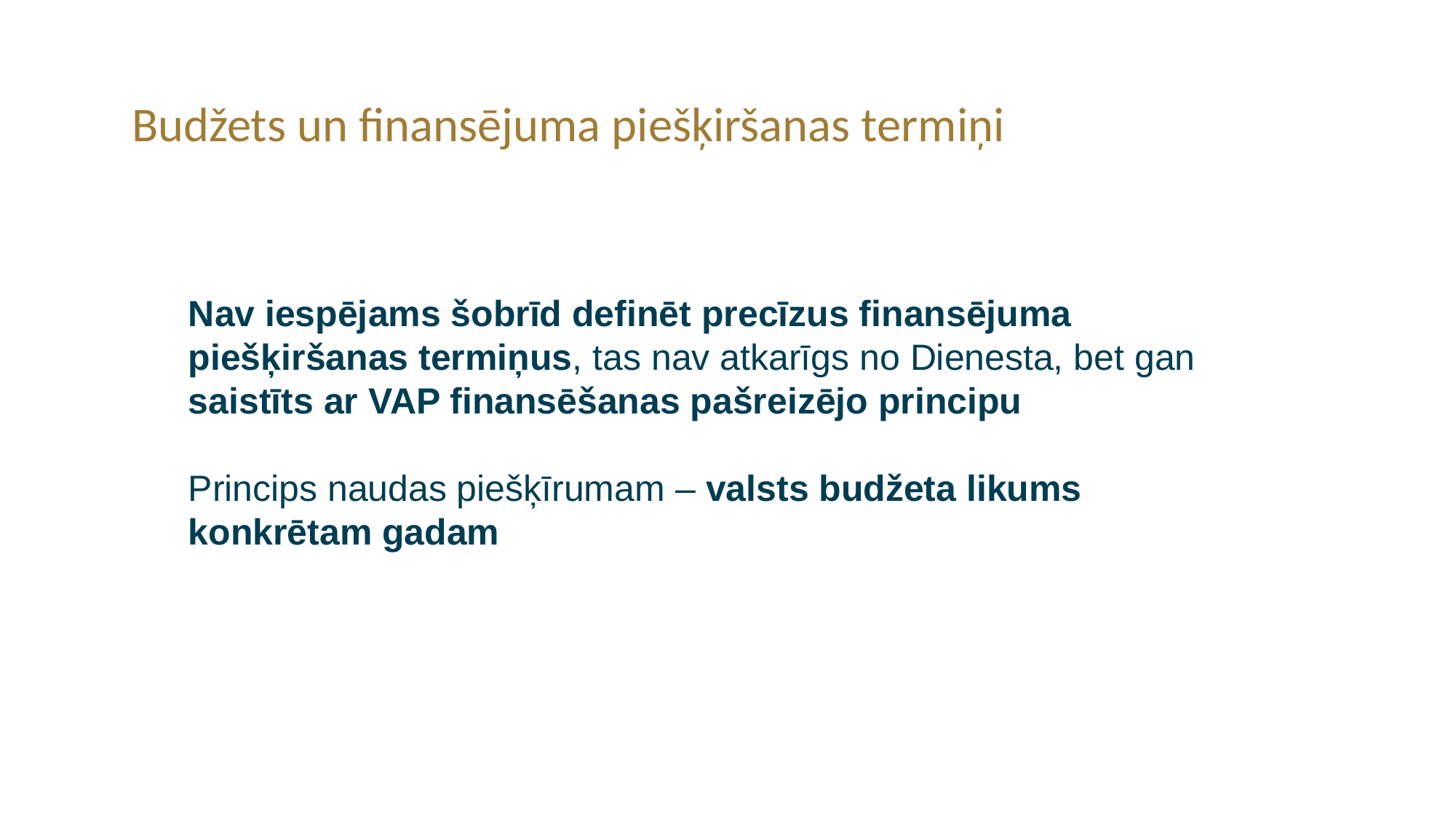

Budžets un finansējuma piešķiršanas termiņi
Nav iespējams šobrīd definēt precīzus finansējuma piešķiršanas termiņus, tas nav atkarīgs no Dienesta, bet gan saistīts ar VAP finansēšanas pašreizējo principu

Princips naudas piešķīrumam – valsts budžeta likums konkrētam gadam